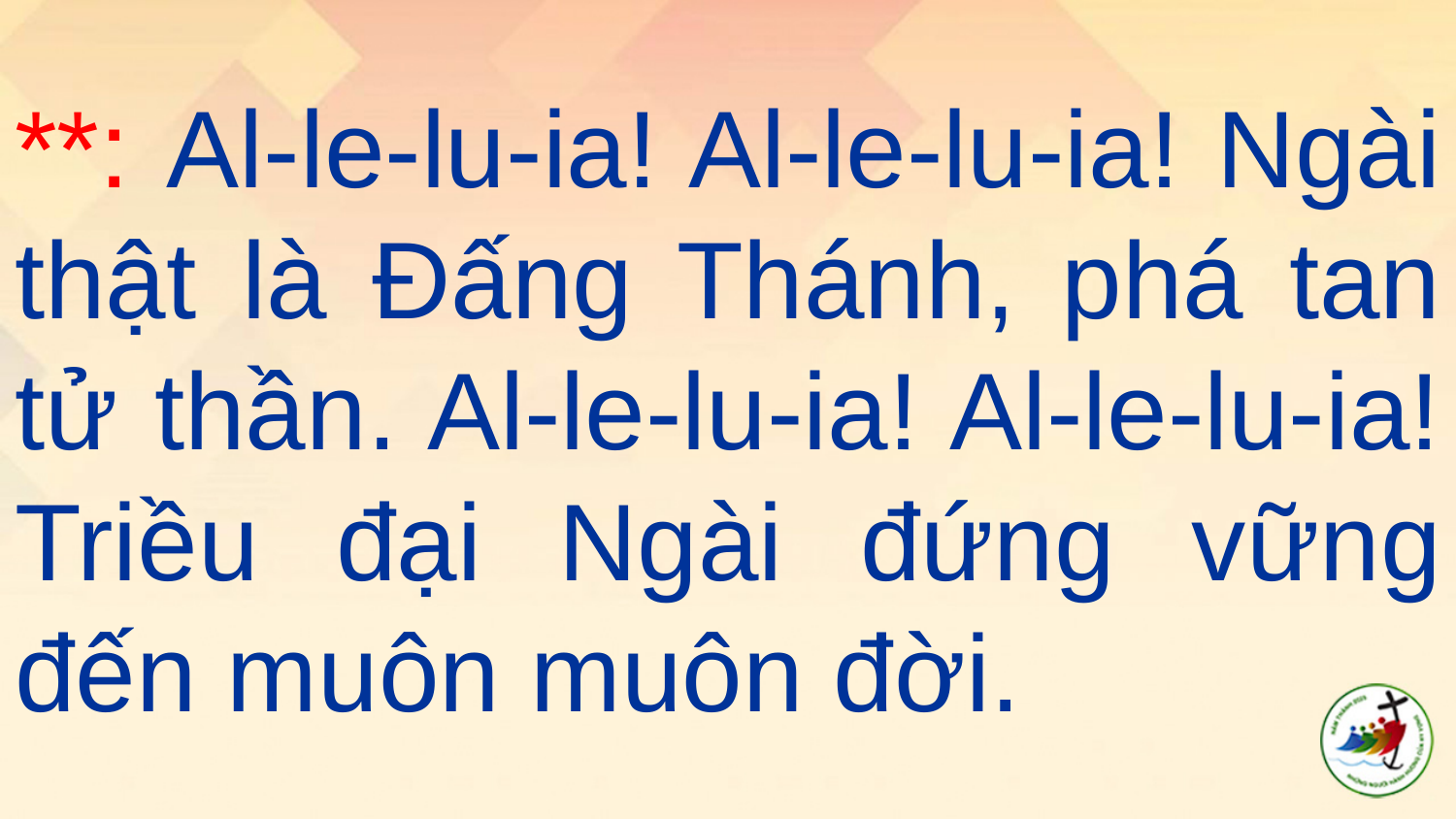

# **: Al-le-lu-ia! Al-le-lu-ia! Ngài thật là Đấng Thánh, phá tan tử thần. Al-le-lu-ia! Al-le-lu-ia! Triều đại Ngài đứng vững đến muôn muôn đời.